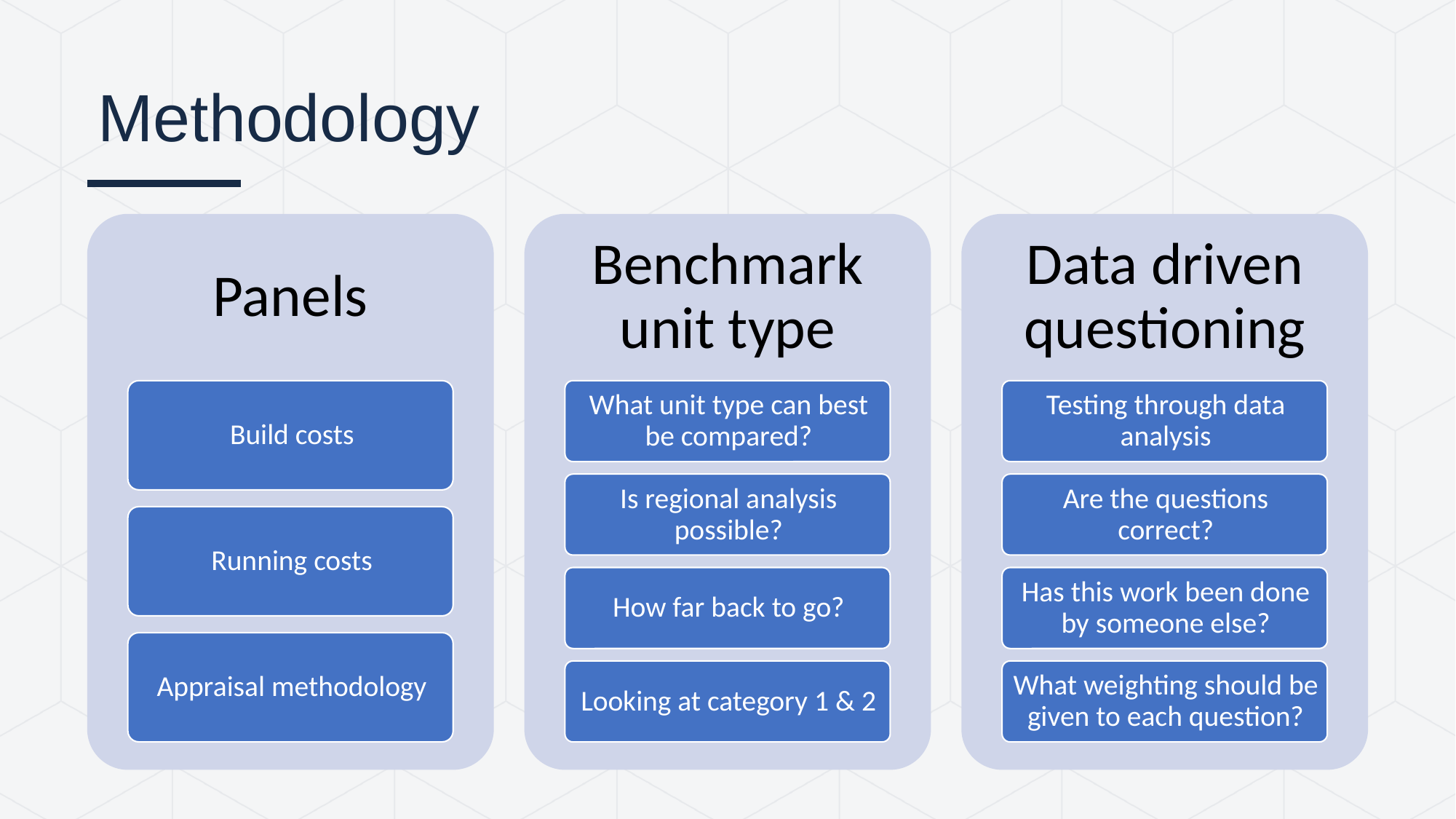

Methodology
Panels
Build costs
Running costs
Appraisal methodology
Benchmark unit type
What unit type can best be compared?
Is regional analysis possible?
How far back to go?
Looking at category 1 & 2
Data driven questioning
Testing through data analysis
Are the questions correct?
Has this work been done by someone else?
What weighting should be given to each question?
A company is an association or collection of individuals, whether natural persons, legal persons, or a mixture of both. Company members share a common purpose and unite in order to focus their various talents and organize their collectively available .